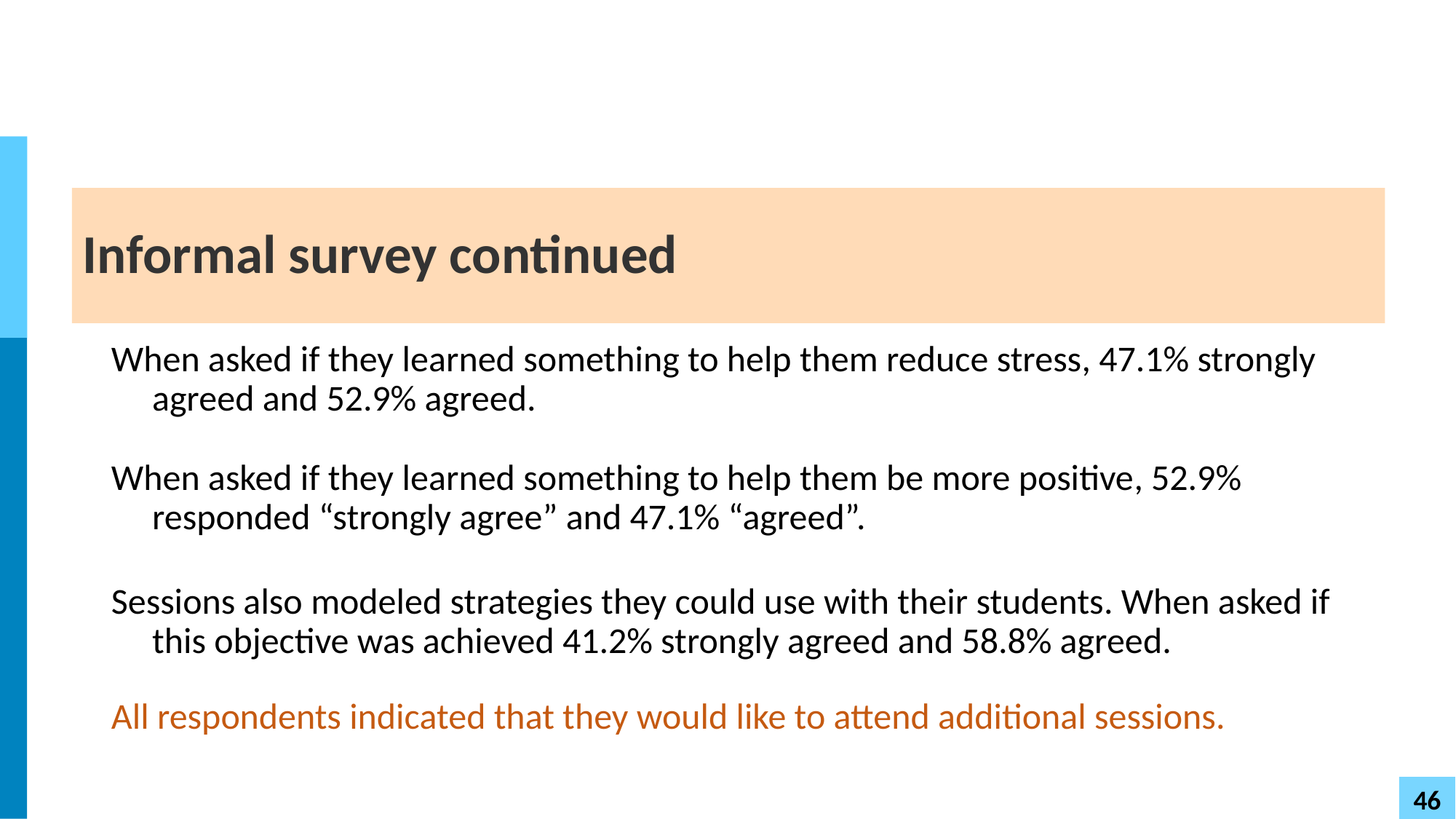

# Informal survey continued
When asked if they learned something to help them reduce stress, 47.1% strongly agreed and 52.9% agreed.
When asked if they learned something to help them be more positive, 52.9% responded “strongly agree” and 47.1% “agreed”.

Sessions also modeled strategies they could use with their students. When asked if this objective was achieved 41.2% strongly agreed and 58.8% agreed.
All respondents indicated that they would like to attend additional sessions.